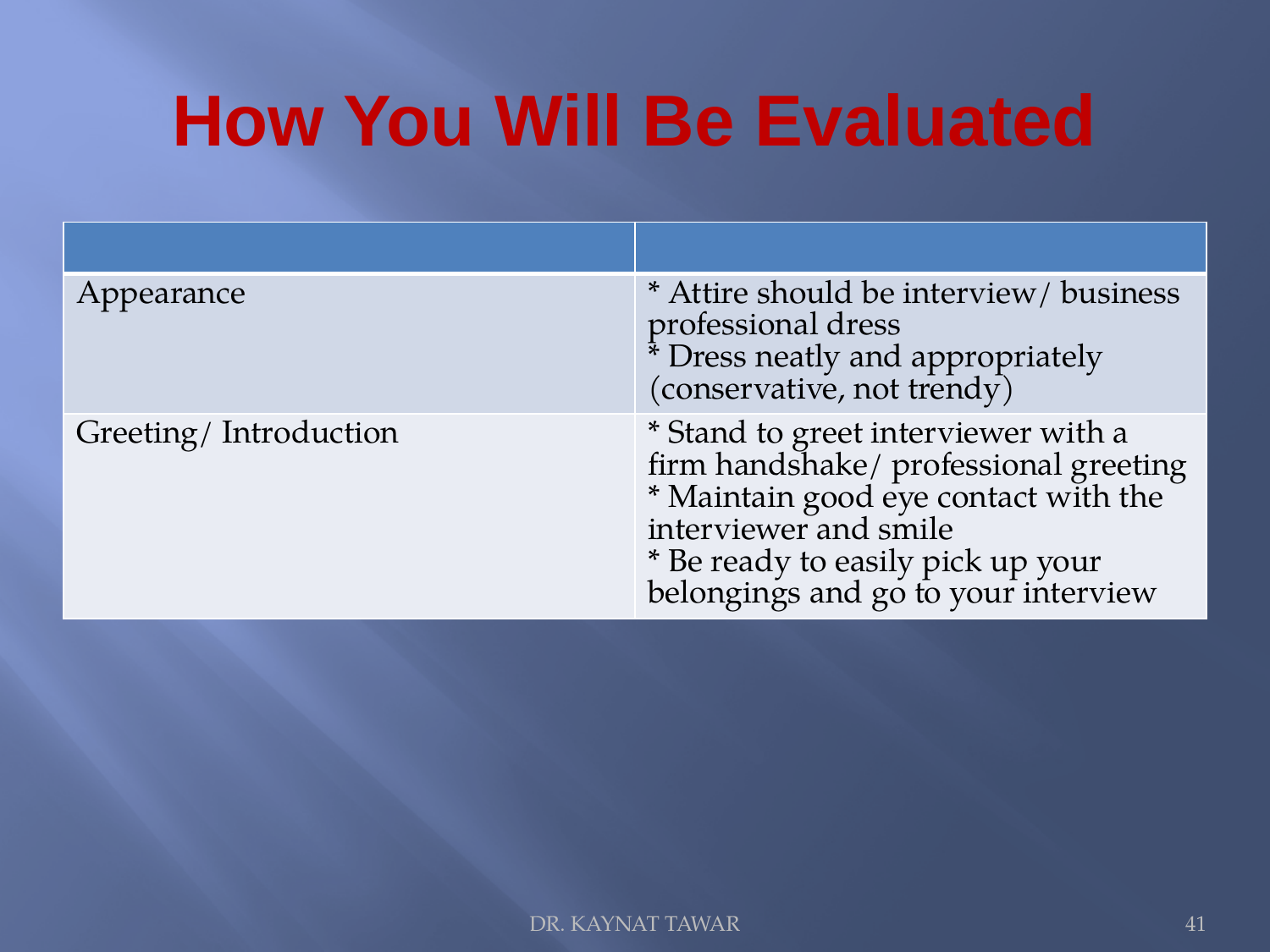

# How You Will Be Evaluated
|  |  |
| --- | --- |
| Appearance | \* Attire should be interview/ business professional dress \* Dress neatly and appropriately (conservative, not trendy) |
| Greeting/ Introduction | \* Stand to greet interviewer with a firm handshake/ professional greeting \* Maintain good eye contact with the interviewer and smile \* Be ready to easily pick up your belongings and go to your interview |
DR. KAYNAT TAWAR
41